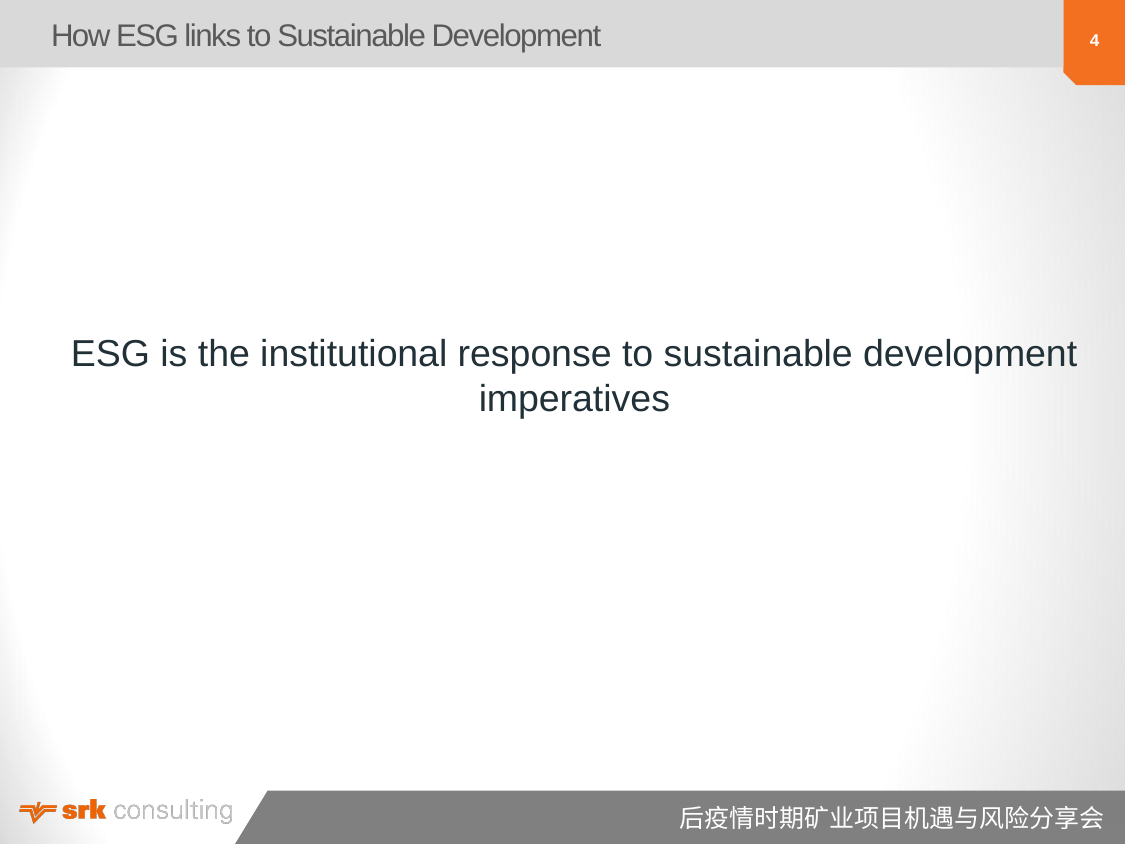

# How ESG links to Sustainable Development
ESG is the institutional response to sustainable development imperatives